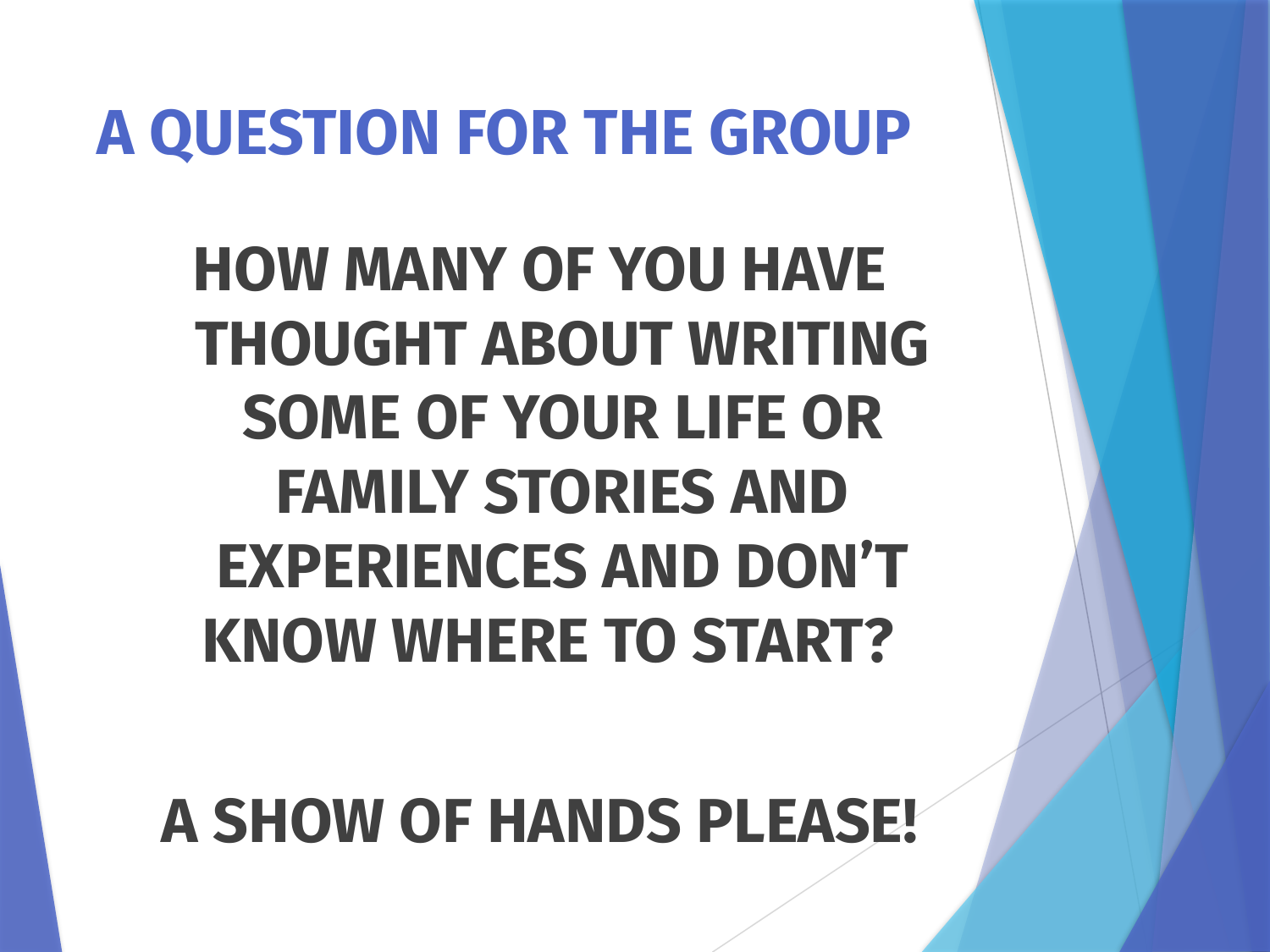

# A QUESTION FOR THE GROUP
HOW MANY OF YOU HAVE THOUGHT ABOUT WRITING SOME OF YOUR LIFE OR FAMILY STORIES AND EXPERIENCES AND DON’T KNOW WHERE TO START?

A SHOW OF HANDS PLEASE!